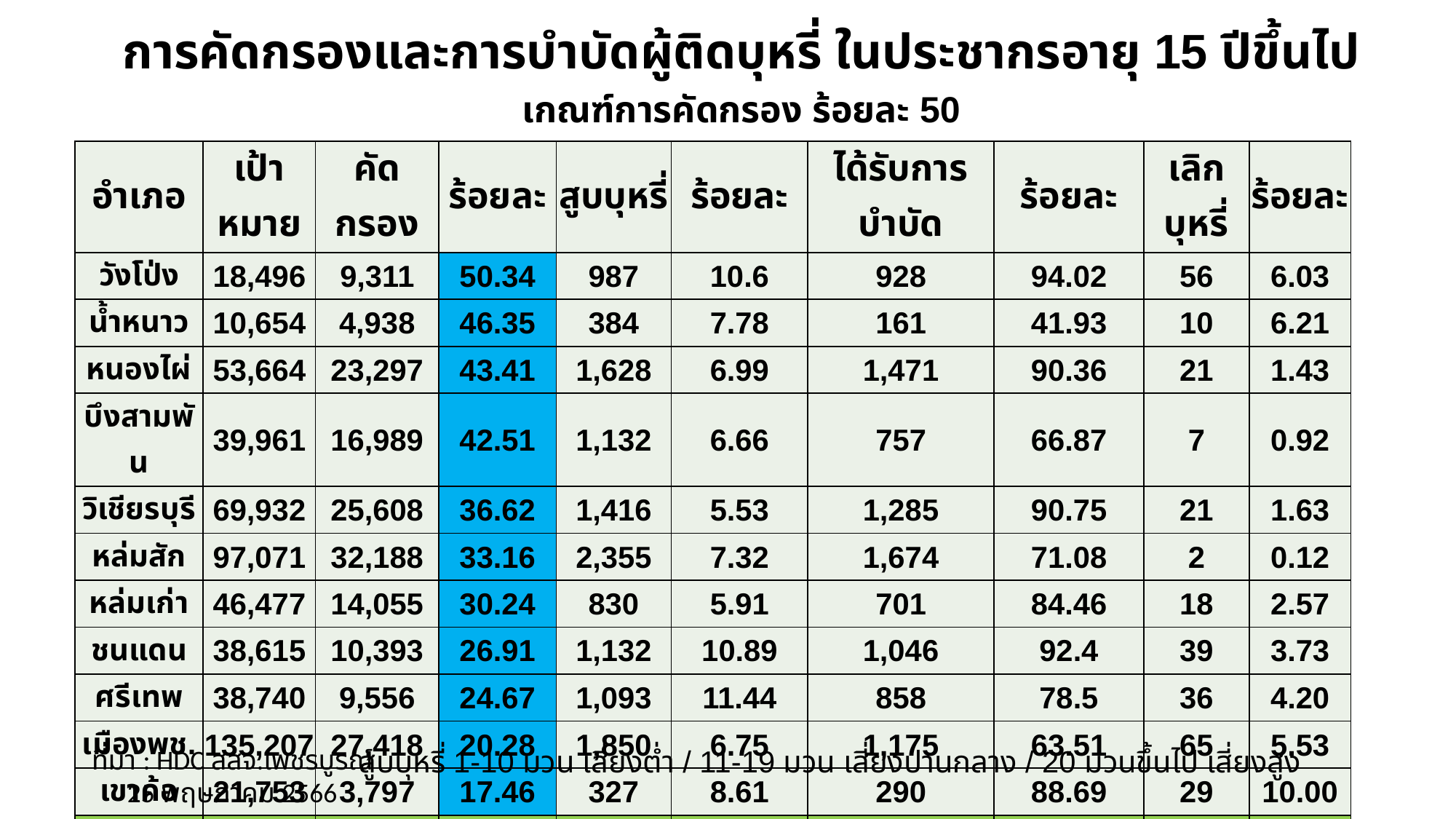

การคัดกรองและการบำบัดผู้ติดบุหรี่ ในประชากรอายุ 15 ปีขึ้นไป
เกณฑ์การคัดกรอง ร้อยละ 50
| อำเภอ | เป้าหมาย | คัดกรอง | ร้อยละ | สูบบุหรี่ | ร้อยละ | ได้รับการบำบัด | ร้อยละ | เลิกบุหรี่ | ร้อยละ |
| --- | --- | --- | --- | --- | --- | --- | --- | --- | --- |
| วังโป่ง | 18,496 | 9,311 | 50.34 | 987 | 10.6 | 928 | 94.02 | 56 | 6.03 |
| น้ำหนาว | 10,654 | 4,938 | 46.35 | 384 | 7.78 | 161 | 41.93 | 10 | 6.21 |
| หนองไผ่ | 53,664 | 23,297 | 43.41 | 1,628 | 6.99 | 1,471 | 90.36 | 21 | 1.43 |
| บึงสามพัน | 39,961 | 16,989 | 42.51 | 1,132 | 6.66 | 757 | 66.87 | 7 | 0.92 |
| วิเชียรบุรี | 69,932 | 25,608 | 36.62 | 1,416 | 5.53 | 1,285 | 90.75 | 21 | 1.63 |
| หล่มสัก | 97,071 | 32,188 | 33.16 | 2,355 | 7.32 | 1,674 | 71.08 | 2 | 0.12 |
| หล่มเก่า | 46,477 | 14,055 | 30.24 | 830 | 5.91 | 701 | 84.46 | 18 | 2.57 |
| ชนแดน | 38,615 | 10,393 | 26.91 | 1,132 | 10.89 | 1,046 | 92.4 | 39 | 3.73 |
| ศรีเทพ | 38,740 | 9,556 | 24.67 | 1,093 | 11.44 | 858 | 78.5 | 36 | 4.20 |
| เมืองพช. | 135,207 | 27,418 | 20.28 | 1,850 | 6.75 | 1,175 | 63.51 | 65 | 5.53 |
| เขาค้อ | 21,753 | 3,797 | 17.46 | 327 | 8.61 | 290 | 88.69 | 29 | 10.00 |
| จังหวัด | 570,570 | 177,550 | 31.12 | 13,134 | 7.4 | 10,346 | 78.77 | 304 | 2.94 |
| เขต 2 | 2,081,742 | 846,920 | 40.68 | 71,755 | 8.47 | 52,725 | 73.48 | 1,046 | 1.98 |
| ประเทศ | 37,877,318 | 13,833,227 | 36.52 | 1,064,460 | 7.69 | 743,161 | 69.82 | 16,972 | 2.28 |
ที่มา : HDC สสจ.เพชรบูรณ์
25 พฤษภาคม 2566
สูบบุหรี่ 1-10 มวน เสี่ยงต่ำ / 11-19 มวน เสี่ยงปานกลาง / 20 มวนขึ้นไป เสี่ยงสูง